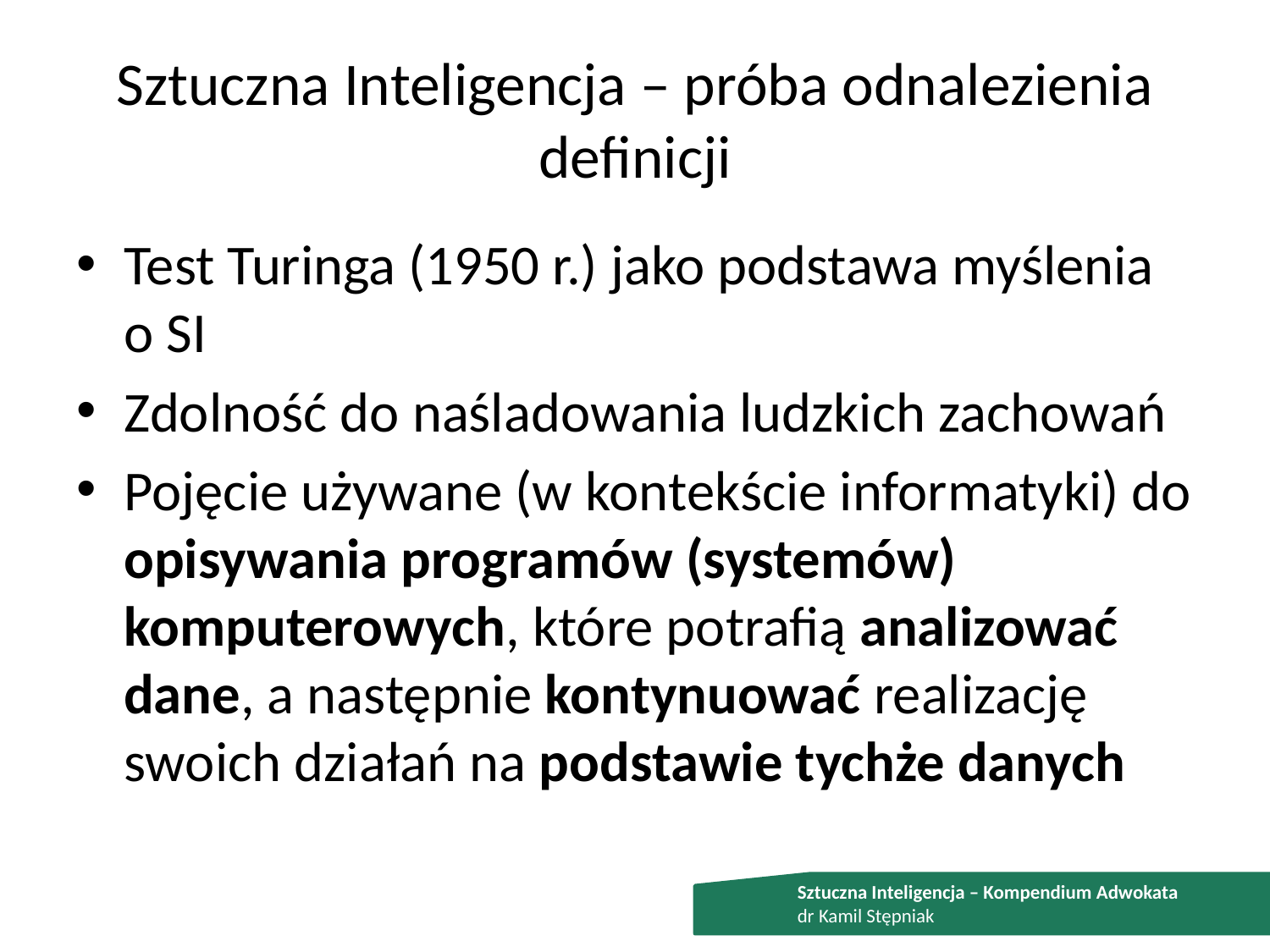

# Sztuczna Inteligencja – próba odnalezienia definicji
Test Turinga (1950 r.) jako podstawa myślenia o SI
Zdolność do naśladowania ludzkich zachowań
Pojęcie używane (w kontekście informatyki) do opisywania programów (systemów) komputerowych, które potrafią analizować dane, a następnie kontynuować realizację swoich działań na podstawie tychże danych

Sztuczna Inteligencja – Kompendium Adwokata
dr Kamil Stępniak